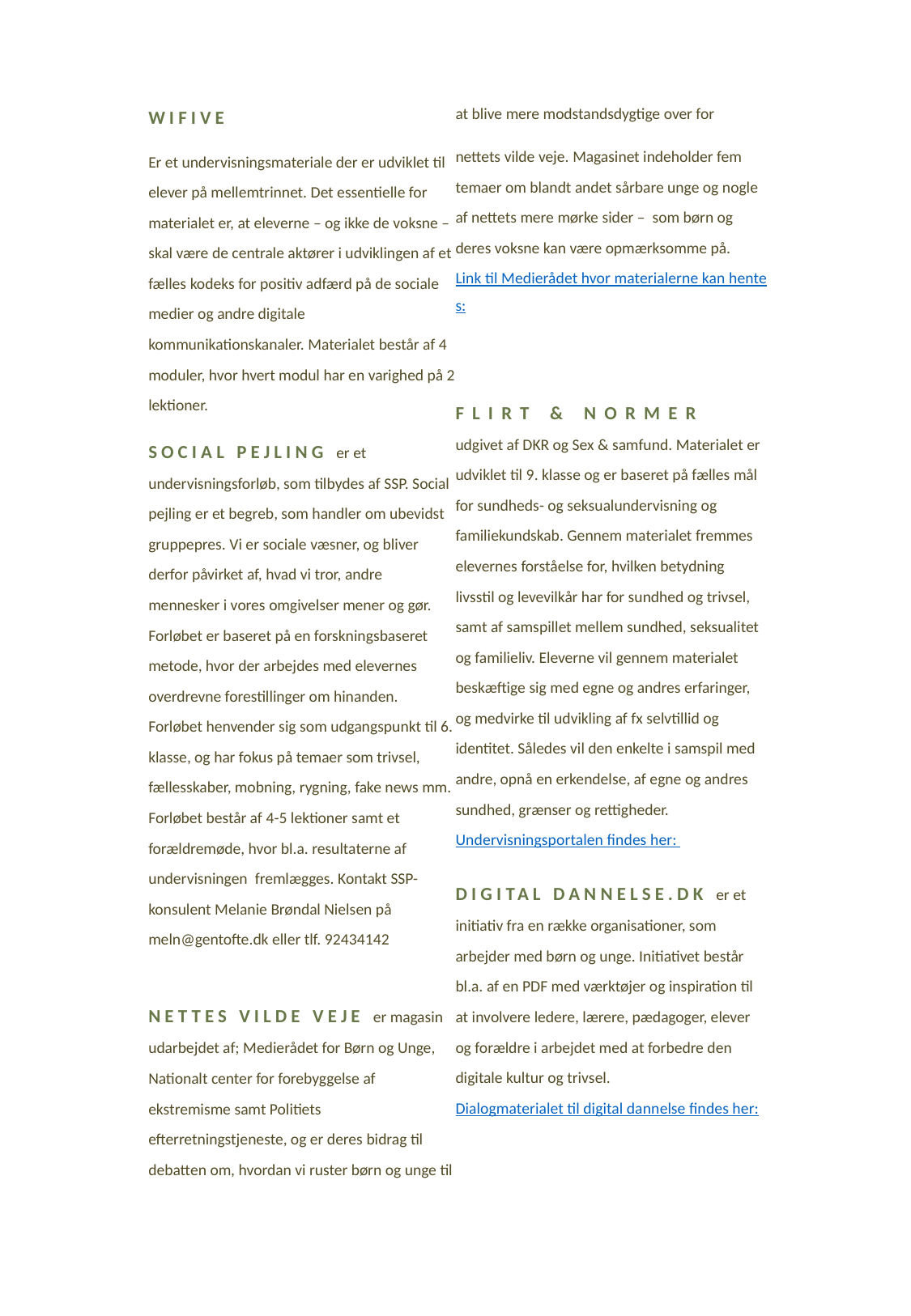

WIFIVE
Er et undervisningsmateriale der er udviklet til elever på mellemtrinnet. Det essentielle for materialet er, at eleverne – og ikke de voksne – skal være de centrale aktører i udviklingen af et fælles kodeks for positiv adfærd på de sociale medier og andre digitale kommunikationskanaler. Materialet består af 4 moduler, hvor hvert modul har en varighed på 2 lektioner.
SOCIAL PEJLING er et undervisningsforløb, som tilbydes af SSP. Social pejling er et begreb, som handler om ubevidst gruppepres. Vi er sociale væsner, og bliver derfor påvirket af, hvad vi tror, andre mennesker i vores omgivelser mener og gør. Forløbet er baseret på en forskningsbaseret metode, hvor der arbejdes med elevernes overdrevne forestillinger om hinanden. Forløbet henvender sig som udgangspunkt til 6. klasse, og har fokus på temaer som trivsel, fællesskaber, mobning, rygning, fake news mm. Forløbet består af 4-5 lektioner samt et forældremøde, hvor bl.a. resultaterne af undervisningen  fremlægges. Kontakt SSP-konsulent Melanie Brøndal Nielsen på meln@gentofte.dk eller tlf. 92434142
NETTES VILDE VEJE er magasin udarbejdet af; Medierådet for Børn og Unge, Nationalt center for forebyggelse af ekstremisme samt Politiets efterretningstjeneste, og er deres bidrag til debatten om, hvordan vi ruster børn og unge til at blive mere modstandsdygtige over for
nettets vilde veje. Magasinet indeholder fem temaer om blandt andet sårbare unge og nogle af nettets mere mørke sider –  som børn og deres voksne kan være opmærksomme på. Link til Medierådet hvor materialerne kan hentes:
FLIRT & NORMER udgivet af DKR og Sex & samfund. Materialet er udviklet til 9. klasse og er baseret på fælles mål for sundheds- og seksualundervisning og familiekundskab. Gennem materialet fremmes elevernes forståelse for, hvilken betydning livsstil og levevilkår har for sundhed og trivsel, samt af samspillet mellem sundhed, seksualitet og familieliv. Eleverne vil gennem materialet beskæftige sig med egne og andres erfaringer, og medvirke til udvikling af fx selvtillid og identitet. Således vil den enkelte i samspil med andre, opnå en erkendelse, af egne og andres sundhed, grænser og rettigheder. Undervisningsportalen findes her:
DIGITAL DANNELSE.DK er et initiativ fra en række organisationer, som arbejder med børn og unge. Initiativet består bl.a. af en PDF med værktøjer og inspiration til at involvere ledere, lærere, pædagoger, elever og forældre i arbejdet med at forbedre den digitale kultur og trivsel. Dialogmaterialet til digital dannelse findes her: